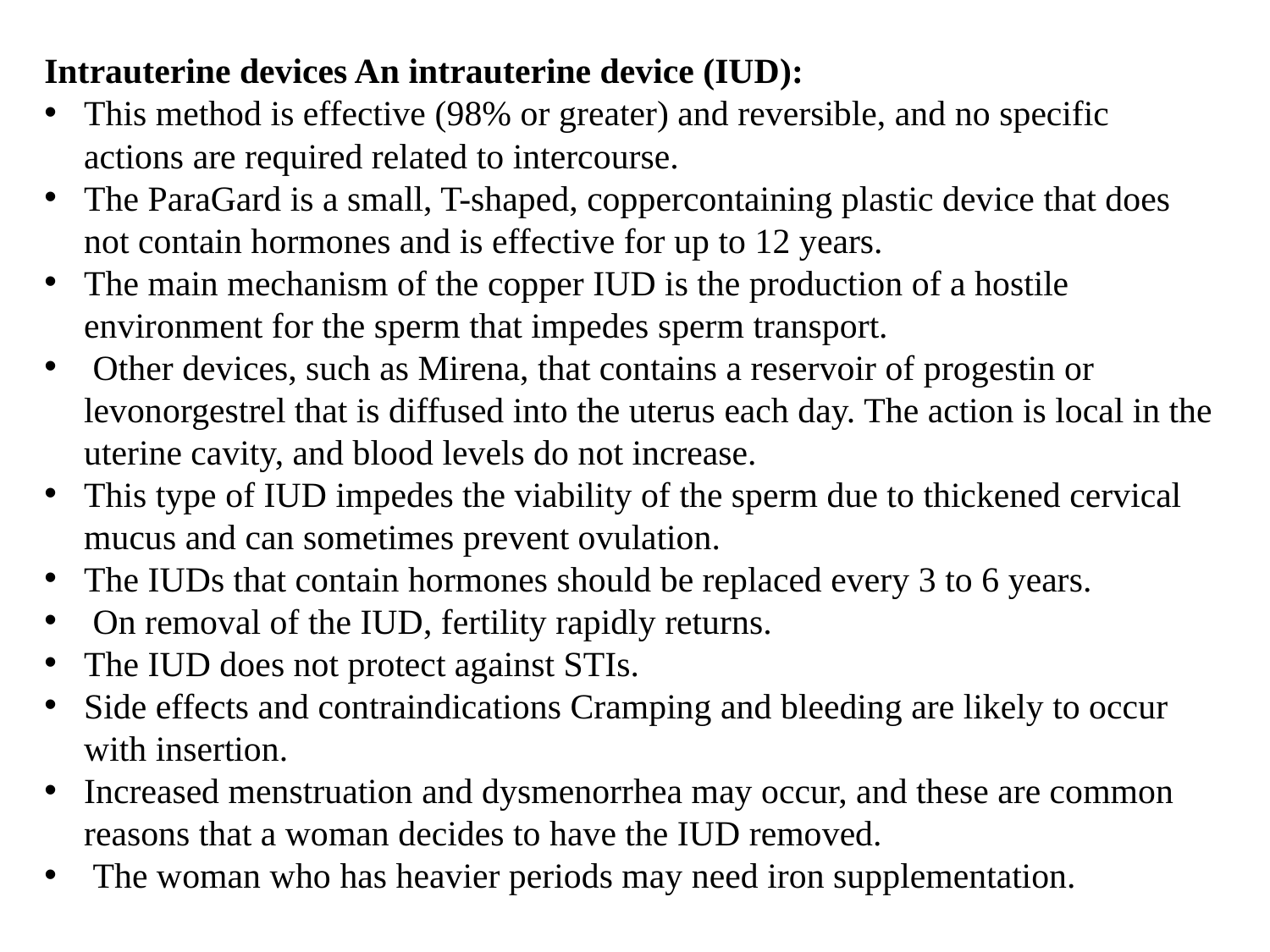

Intrauterine devices An intrauterine device (IUD):
This method is effective (98% or greater) and reversible, and no specific actions are required related to intercourse.
The ParaGard is a small, T-shaped, coppercontaining plastic device that does not contain hormones and is effective for up to 12 years.
The main mechanism of the copper IUD is the production of a hostile environment for the sperm that impedes sperm transport.
 Other devices, such as Mirena, that contains a reservoir of progestin or levonorgestrel that is diffused into the uterus each day. The action is local in the uterine cavity, and blood levels do not increase.
This type of IUD impedes the viability of the sperm due to thickened cervical mucus and can sometimes prevent ovulation.
The IUDs that contain hormones should be replaced every 3 to 6 years.
 On removal of the IUD, fertility rapidly returns.
The IUD does not protect against STIs.
Side effects and contraindications Cramping and bleeding are likely to occur with insertion.
Increased menstruation and dysmenorrhea may occur, and these are common reasons that a woman decides to have the IUD removed.
 The woman who has heavier periods may need iron supplementation.